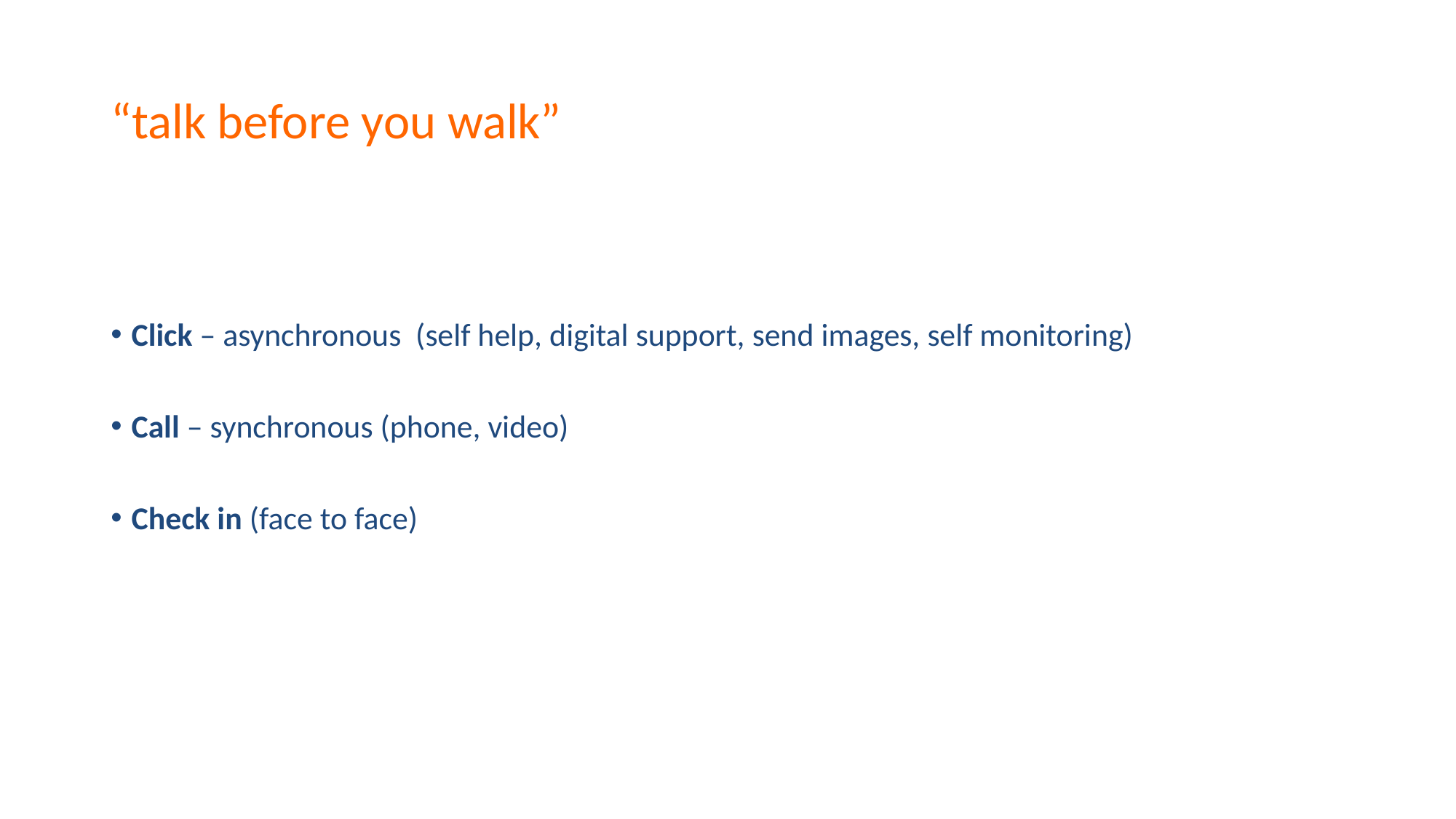

# “talk before you walk”

Click – asynchronous  (self help, digital support, send images, self monitoring)

Call – synchronous (phone, video)

Check in (face to face)
15/07/2020
Dr Steve Laitner